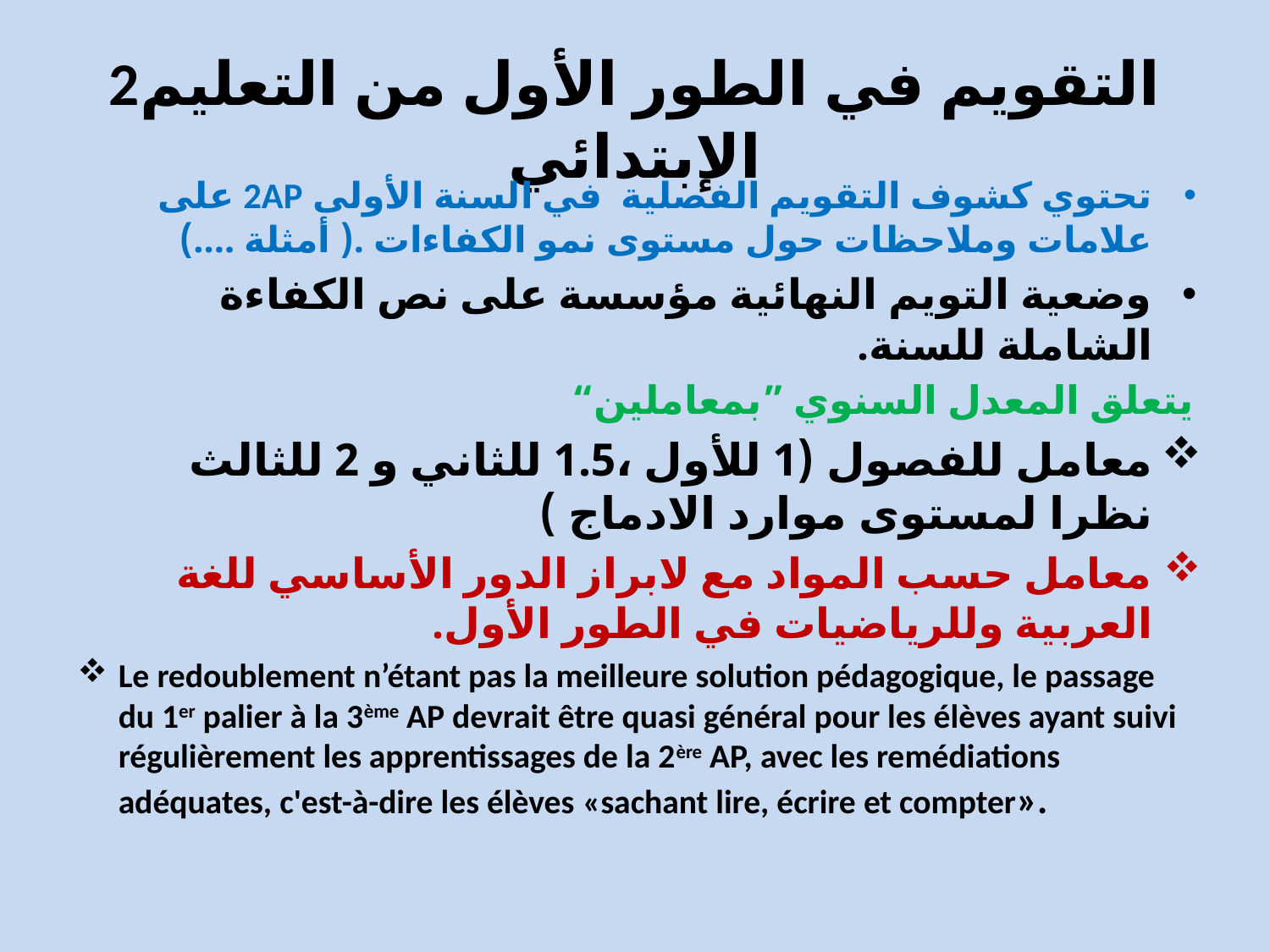

# 2التقويم في الطور الأول من التعليم الإبتدائي
تحتوي كشوف التقويم الفصلية  في السنة الأولى 2AP على علامات وملاحظات حول مستوى نمو الكفاءات .( أمثلة ....)
وضعية التويم النهائية مؤسسة على نص الكفاءة الشاملة للسنة.
يتعلق المعدل السنوي ”بمعاملين“
معامل للفصول (1 للأول ،1.5 للثاني و 2 للثالث نظرا لمستوى موارد الادماج )
معامل حسب المواد مع لابراز الدور الأساسي للغة العربية وللرياضيات في الطور الأول.
Le redoublement n’étant pas la meilleure solution pédagogique, le passage du 1er palier à la 3ème AP devrait être quasi général pour les élèves ayant suivi régulièrement les apprentissages de la 2ère AP, avec les remédiations adéquates, c'est-à-dire les élèves «sachant lire, écrire et compter».